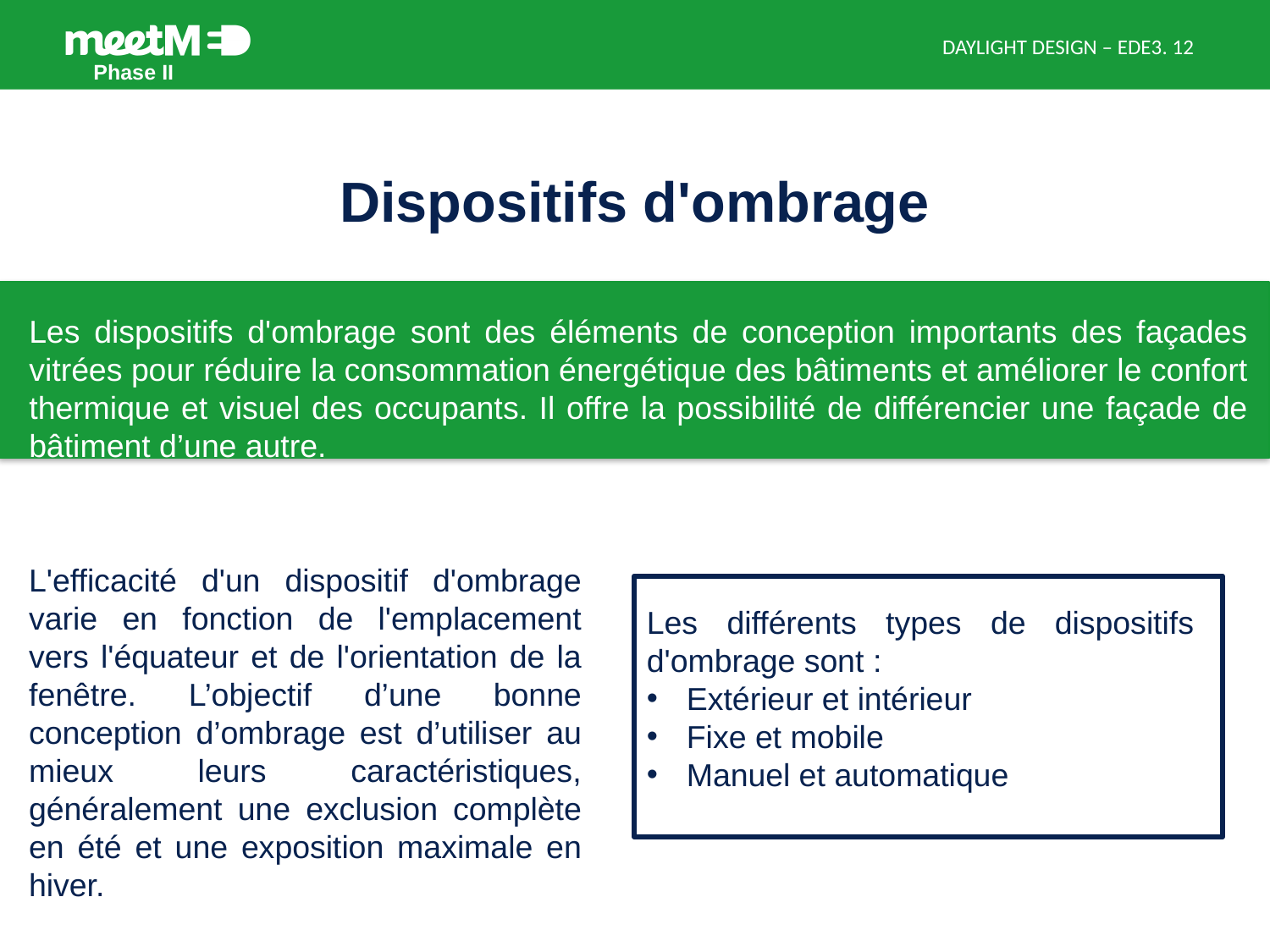

DAYLIGHT DESIGN – EDE3
# Dispositifs d'ombrage

Les dispositifs d'ombrage sont des éléments de conception importants des façades vitrées pour réduire la consommation énergétique des bâtiments et améliorer le confort thermique et visuel des occupants. Il offre la possibilité de différencier une façade de bâtiment d’une autre.
L'efficacité d'un dispositif d'ombrage varie en fonction de l'emplacement vers l'équateur et de l'orientation de la fenêtre. L’objectif d’une bonne conception d’ombrage est d’utiliser au mieux leurs caractéristiques, généralement une exclusion complète en été et une exposition maximale en hiver.

Les différents types de dispositifs d'ombrage sont :
Extérieur et intérieur
Fixe et mobile
Manuel et automatique